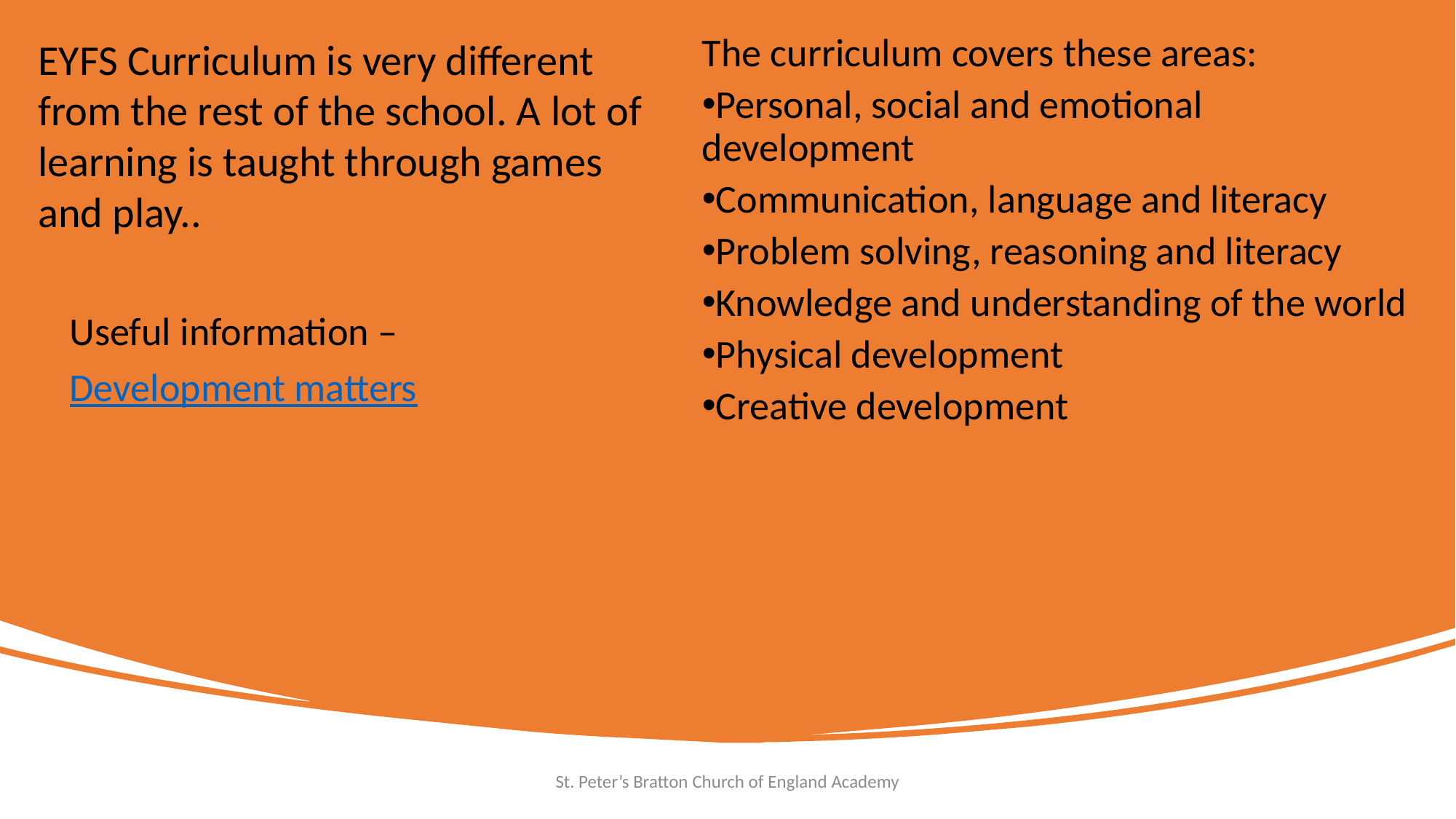

EYFS Curriculum is very different from the rest of the school. A lot of learning is taught through games and play..
The curriculum covers these areas:
Personal, social and emotional development
Communication, language and literacy
Problem solving, reasoning and literacy
Knowledge and understanding of the world
Physical development
Creative development
Useful information –
Development matters
St. Peter’s Bratton Church of England Academy